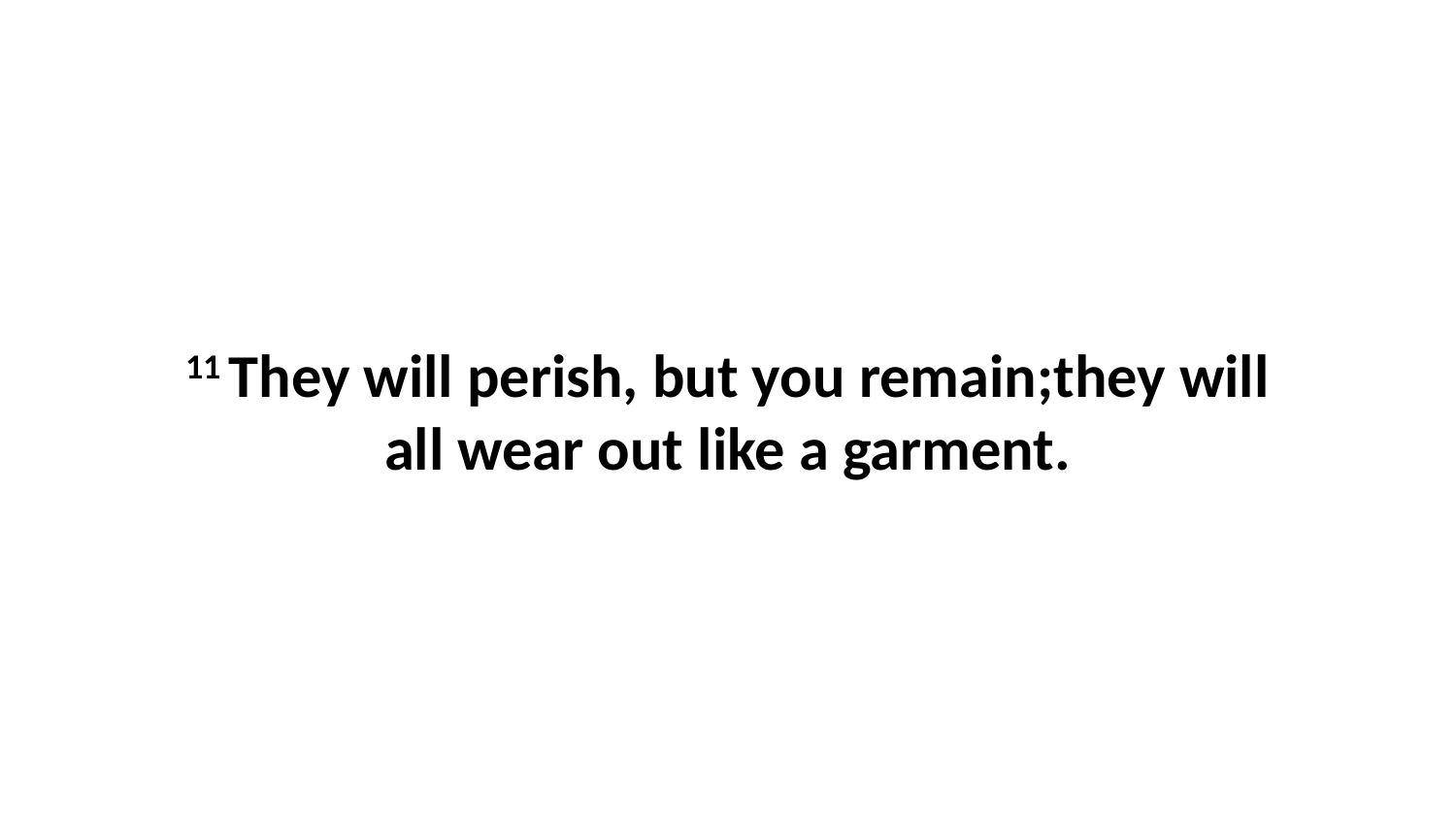

11 They will perish, but you remain;they will all wear out like a garment.